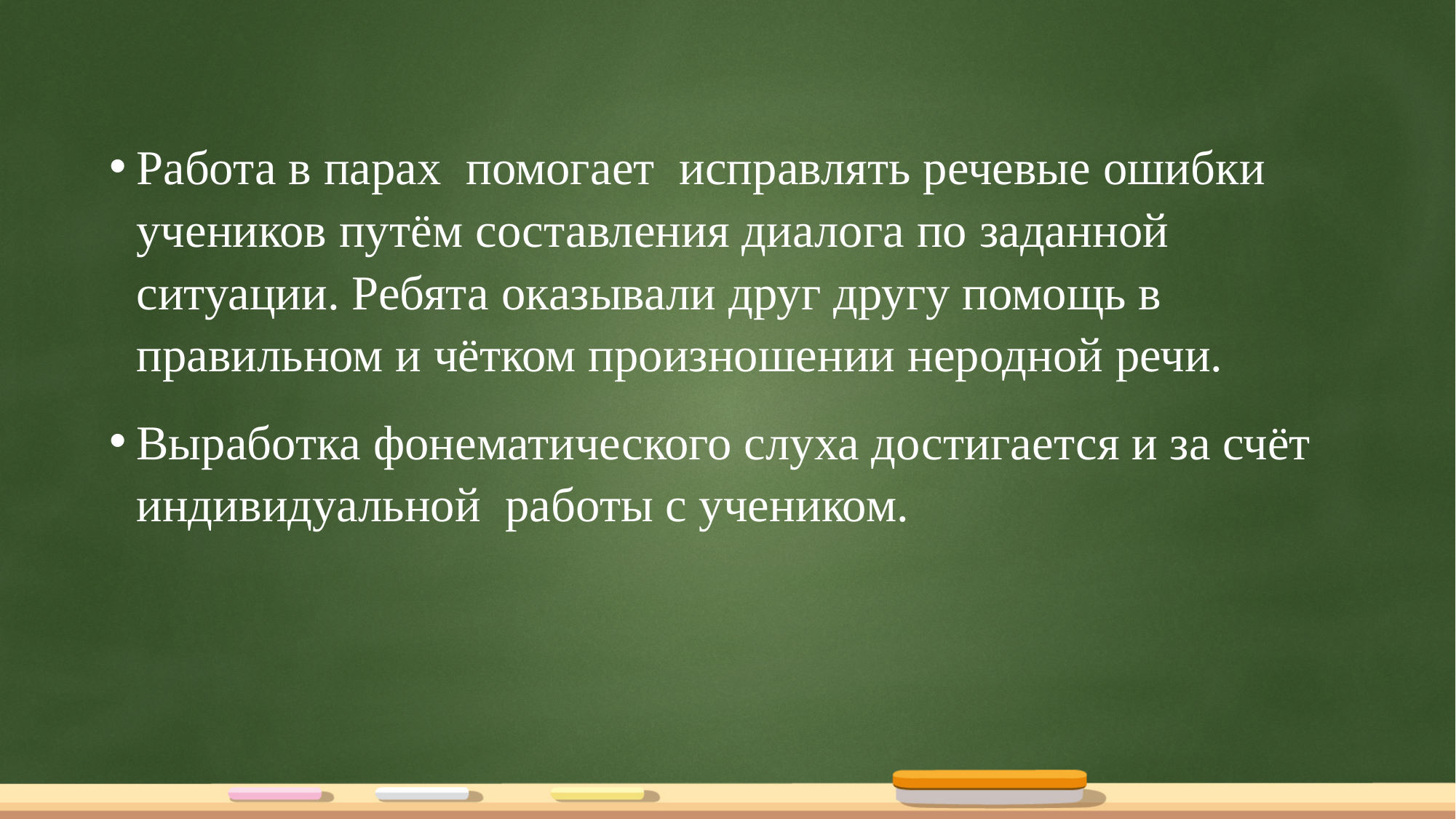

Работа в парах  помогает  исправлять речевые ошибки учеников путём составления диалога по заданной ситуации. Ребята оказывали друг другу помощь в правильном и чётком произношении неродной речи.
Выработка фонематического слуха достигается и за счёт индивидуальной  работы с учеником.